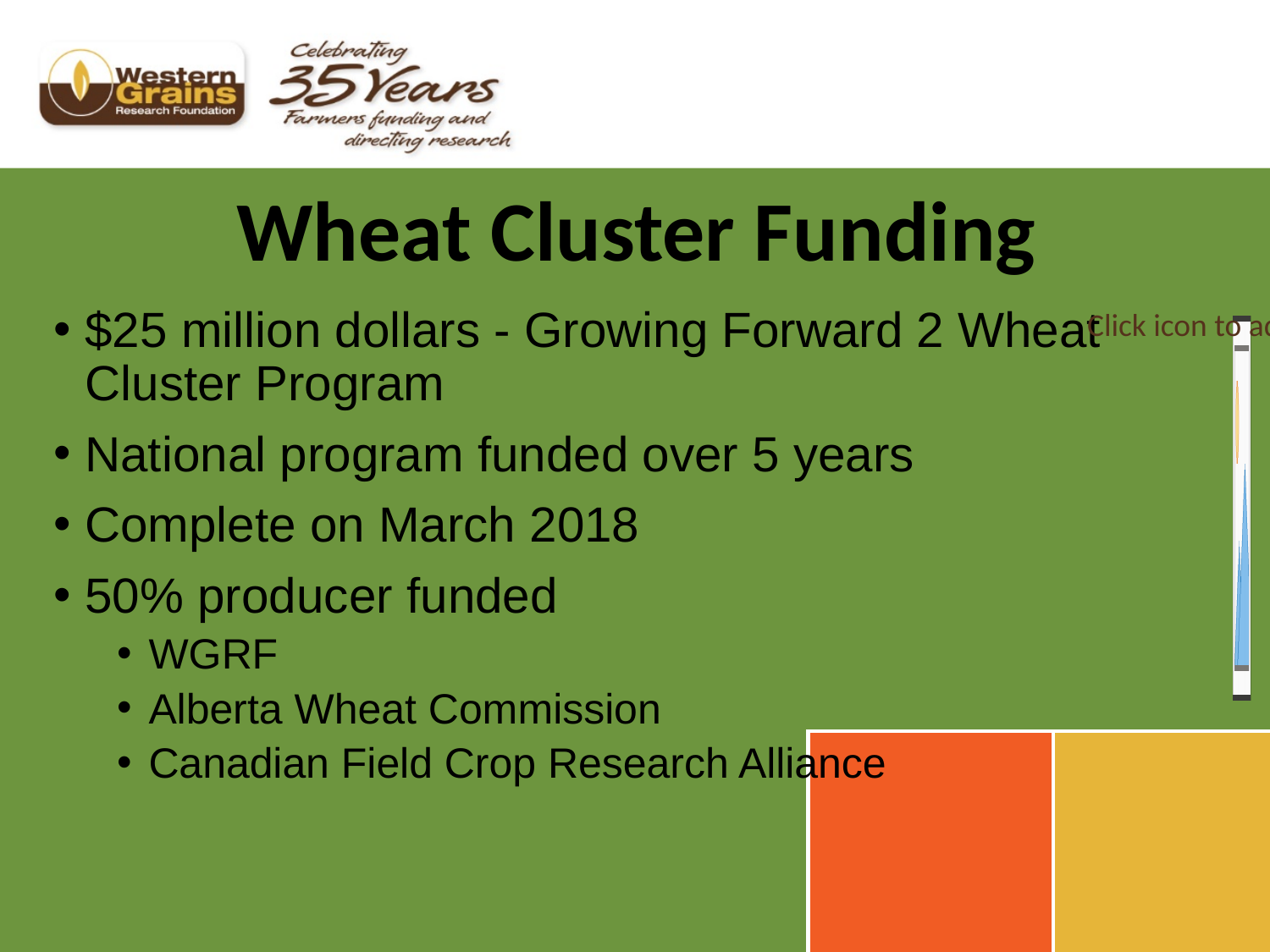

# Wheat Cluster Funding
$25 million dollars - Growing Forward 2 Wheat Cluster Program
National program funded over 5 years
Complete on March 2018
50% producer funded
WGRF
Alberta Wheat Commission
Canadian Field Crop Research Alliance